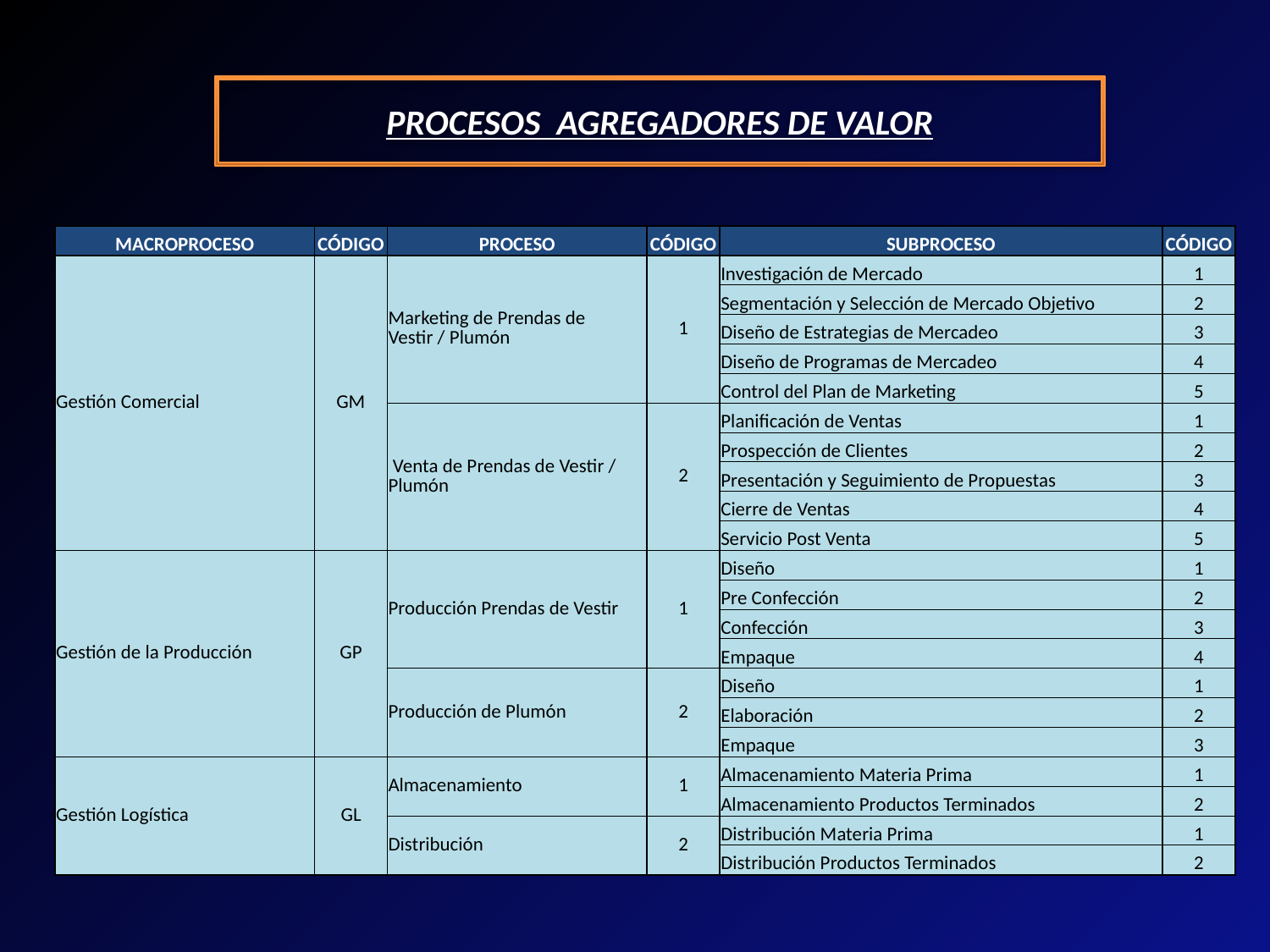

PROCESOS  AGREGADORES DE VALOR
| MACROPROCESO | CÓDIGO | PROCESO | CÓDIGO | SUBPROCESO | CÓDIGO |
| --- | --- | --- | --- | --- | --- |
| Gestión Comercial | GM | Marketing de Prendas de Vestir / Plumón | 1 | Investigación de Mercado | 1 |
|  |  |  |  | Segmentación y Selección de Mercado Objetivo | 2 |
|  |  |  |  | Diseño de Estrategias de Mercadeo | 3 |
|  |  |  |  | Diseño de Programas de Mercadeo | 4 |
|  |  |  |  | Control del Plan de Marketing | 5 |
|  |  | Venta de Prendas de Vestir / Plumón | 2 | Planificación de Ventas | 1 |
|  |  |  |  | Prospección de Clientes | 2 |
|  |  |  |  | Presentación y Seguimiento de Propuestas | 3 |
|  |  |  |  | Cierre de Ventas | 4 |
|  |  |  |  | Servicio Post Venta | 5 |
| Gestión de la Producción | GP | Producción Prendas de Vestir | 1 | Diseño | 1 |
|  |  |  |  | Pre Confección | 2 |
|  |  |  |  | Confección | 3 |
|  |  |  |  | Empaque | 4 |
|  |  | Producción de Plumón | 2 | Diseño | 1 |
|  |  |  |  | Elaboración | 2 |
|  |  |  |  | Empaque | 3 |
| Gestión Logística | GL | Almacenamiento | 1 | Almacenamiento Materia Prima | 1 |
|  |  |  |  | Almacenamiento Productos Terminados | 2 |
|  |  | Distribución | 2 | Distribución Materia Prima | 1 |
|  |  |  |  | Distribución Productos Terminados | 2 |